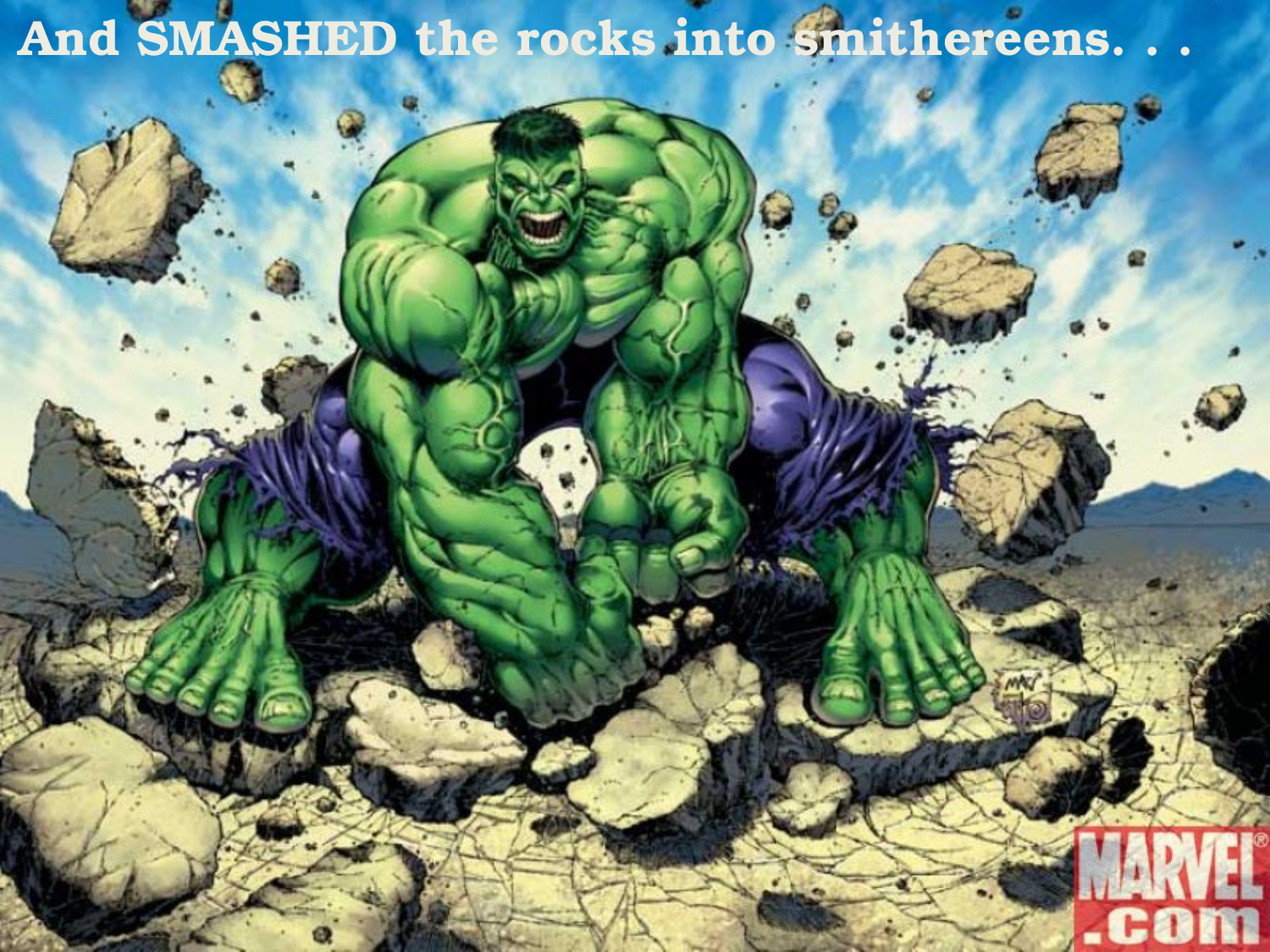

And SMASHED the rocks into smithereens. . .